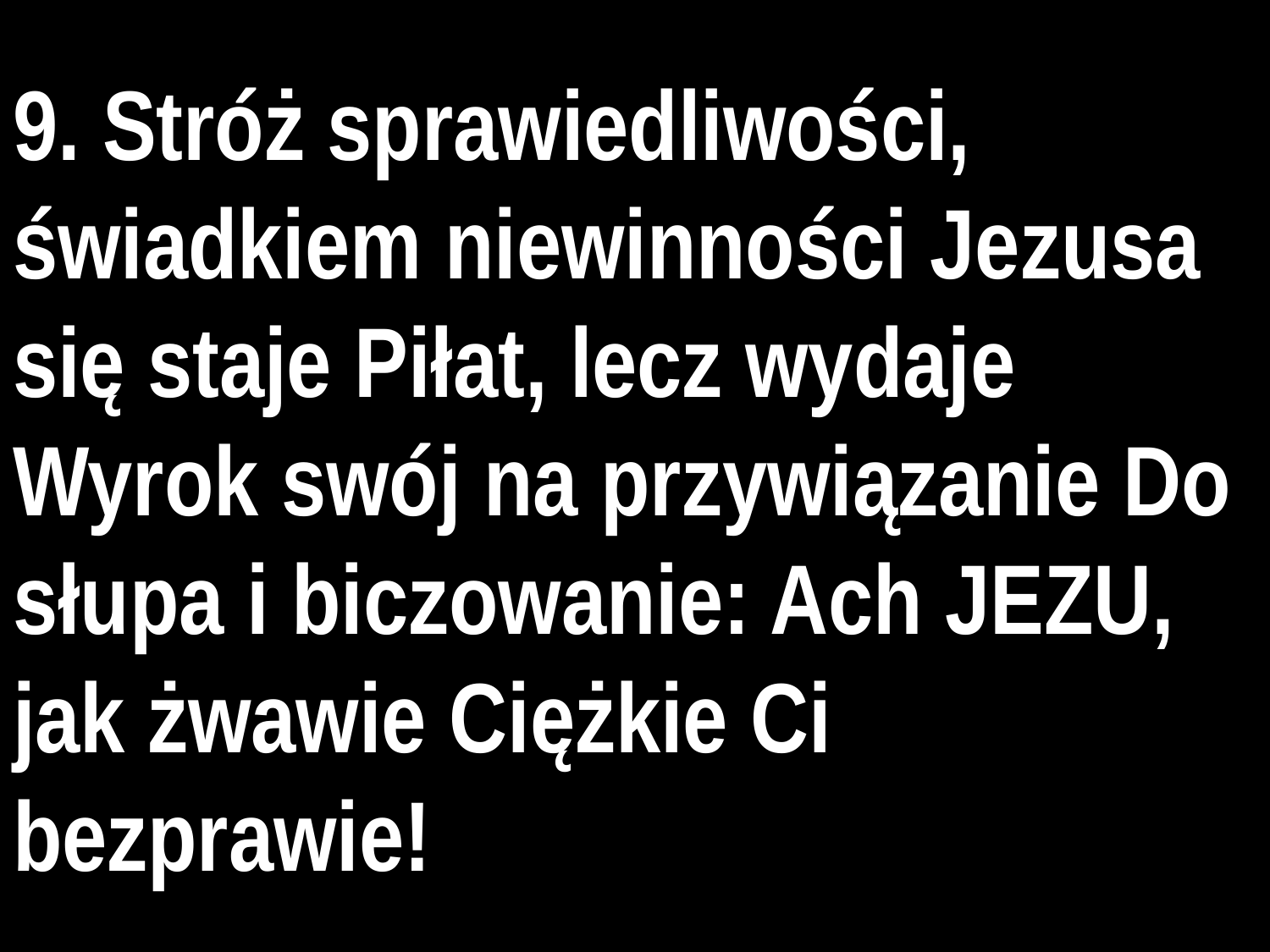

# 9. Stróż sprawiedliwości, świadkiem niewinności Jezusa się staje Piłat, lecz wydaje Wyrok swój na przywiązanie Do słupa i biczowanie: Ach JEZU, jak żwawie Ciężkie Ci bezprawie!